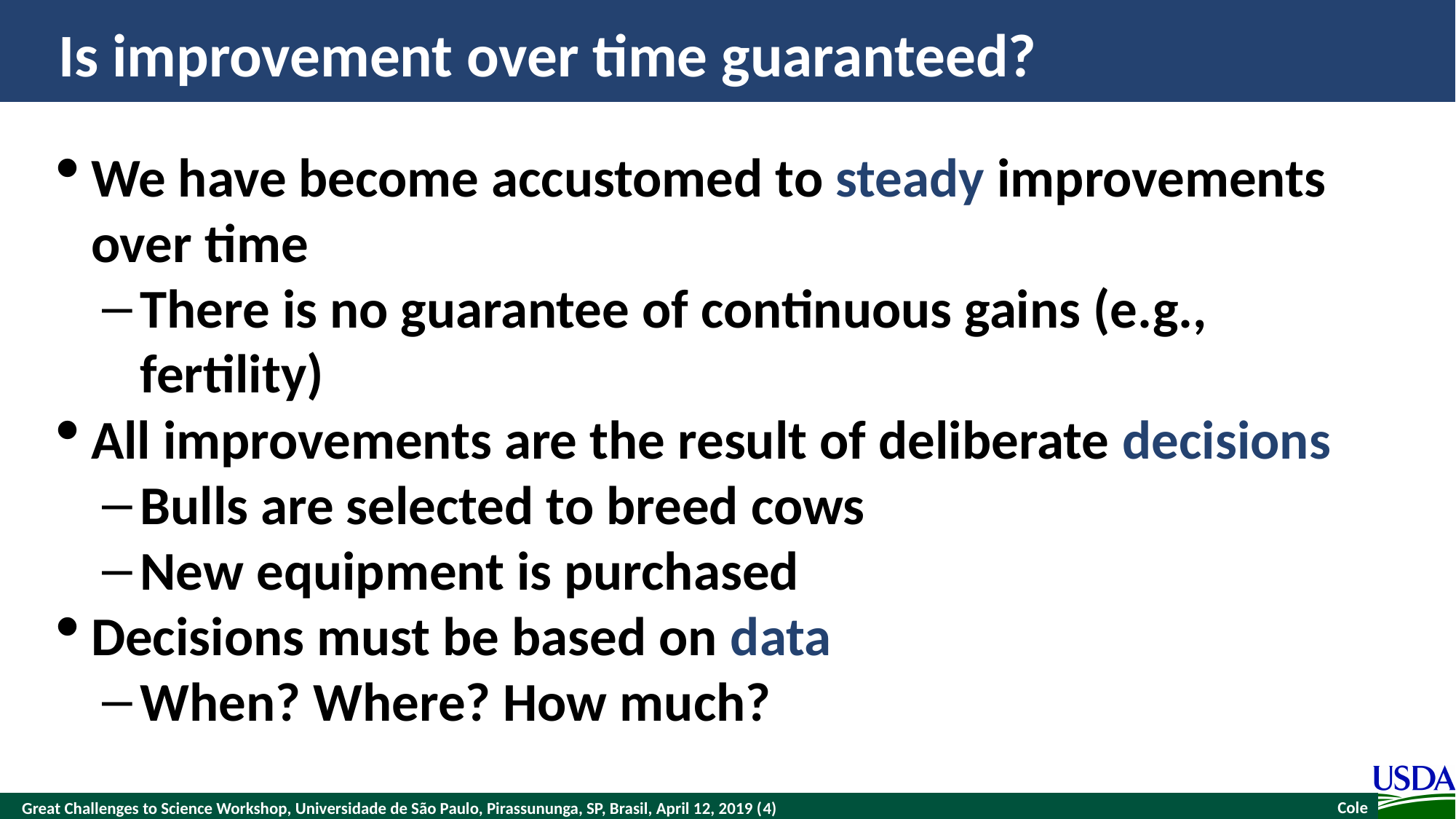

# Is improvement over time guaranteed?
We have become accustomed to steady improvements over time
There is no guarantee of continuous gains (e.g., fertility)
All improvements are the result of deliberate decisions
Bulls are selected to breed cows
New equipment is purchased
Decisions must be based on data
When? Where? How much?